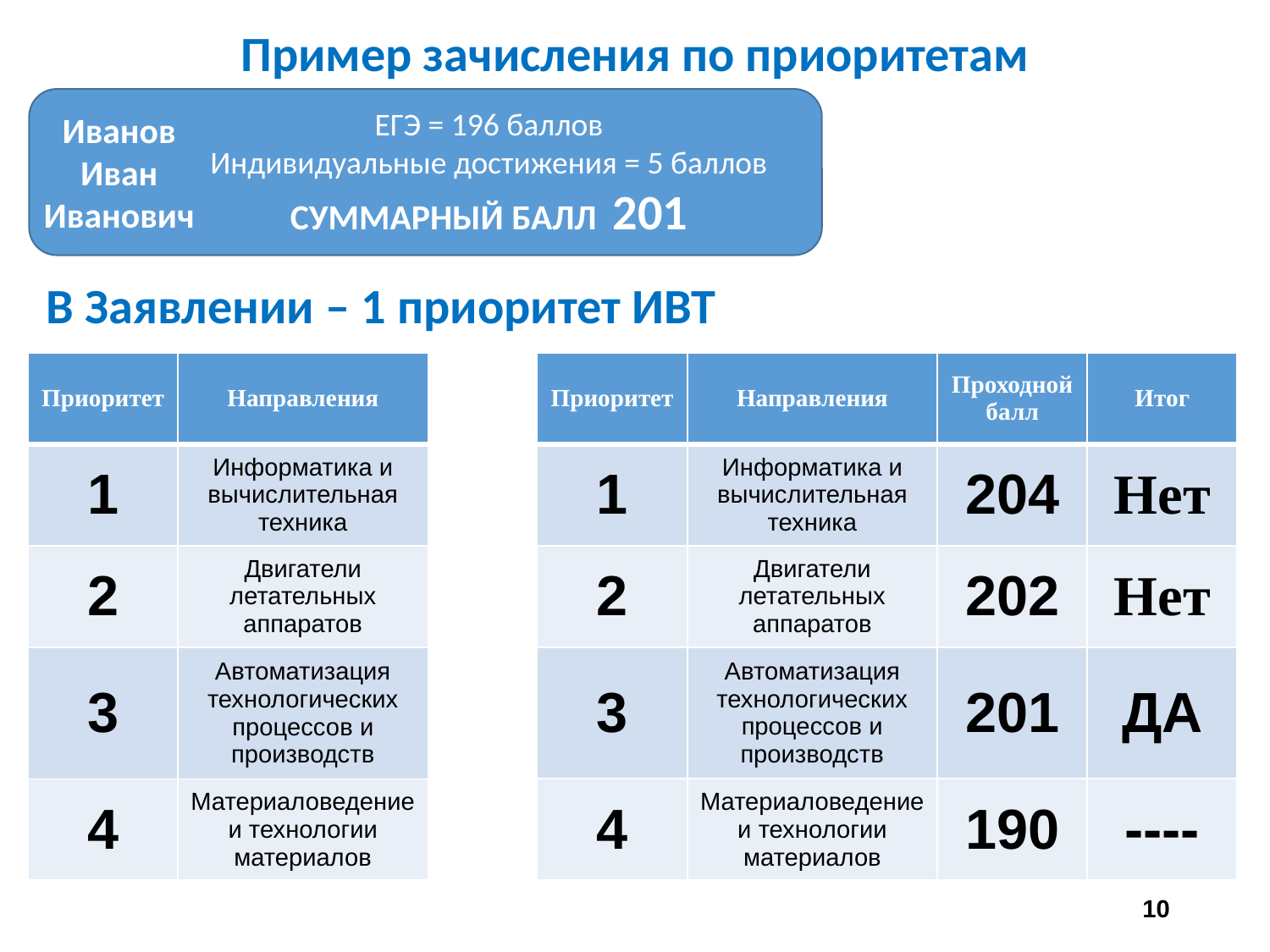

Пример зачисления по приоритетам
ЕГЭ = 196 баллов
Индивидуальные достижения = 5 баллов
СУММАРНЫЙ БАЛЛ  201
Иванов
Иван
Иванович
В Заявлении – 1 приоритет ИВТ
| Приоритет | Направления | Проходной балл | Итог |
| --- | --- | --- | --- |
| 1 | Информатика и вычислительная техника | 204 | Нет |
| 2 | Двигатели летательных аппаратов | 202 | Нет |
| 3 | Автоматизация технологических процессов и производств | 201 | ДА |
| 4 | Материаловедение и технологии материалов | 190 | ---- |
| Приоритет | Направления |
| --- | --- |
| 1 | Информатика и вычислительная техника |
| 2 | Двигатели летательных аппаратов |
| 3 | Автоматизация технологических процессов и производств |
| 4 | Материаловедение и технологии материалов |
10